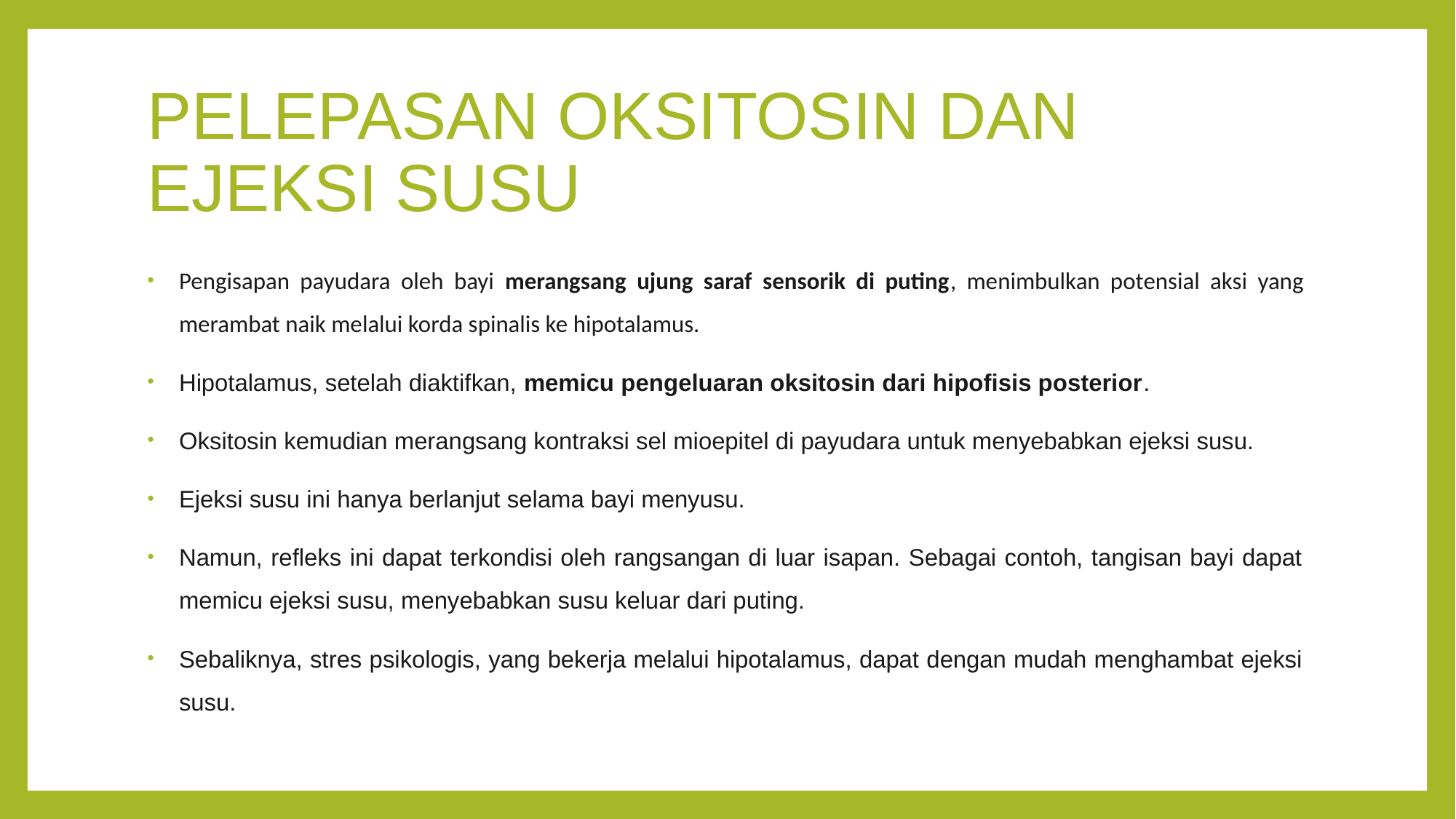

# PELEPASAN OKSITOSIN DAN EJEKSI SUSU
Pengisapan payudara oleh bayi merangsang ujung saraf sensorik di puting, menimbulkan potensial aksi yang merambat naik melalui korda spinalis ke hipotalamus.
Hipotalamus, setelah diaktifkan, memicu pengeluaran oksitosin dari hipofisis posterior.
Oksitosin kemudian merangsang kontraksi sel mioepitel di payudara untuk menyebabkan ejeksi susu.
Ejeksi susu ini hanya berlanjut selama bayi menyusu.
Namun, refleks ini dapat terkondisi oleh rangsangan di luar isapan. Sebagai contoh, tangisan bayi dapat memicu ejeksi susu, menyebabkan susu keluar dari puting.
Sebaliknya, stres psikologis, yang bekerja melalui hipotalamus, dapat dengan mudah menghambat ejeksi susu.